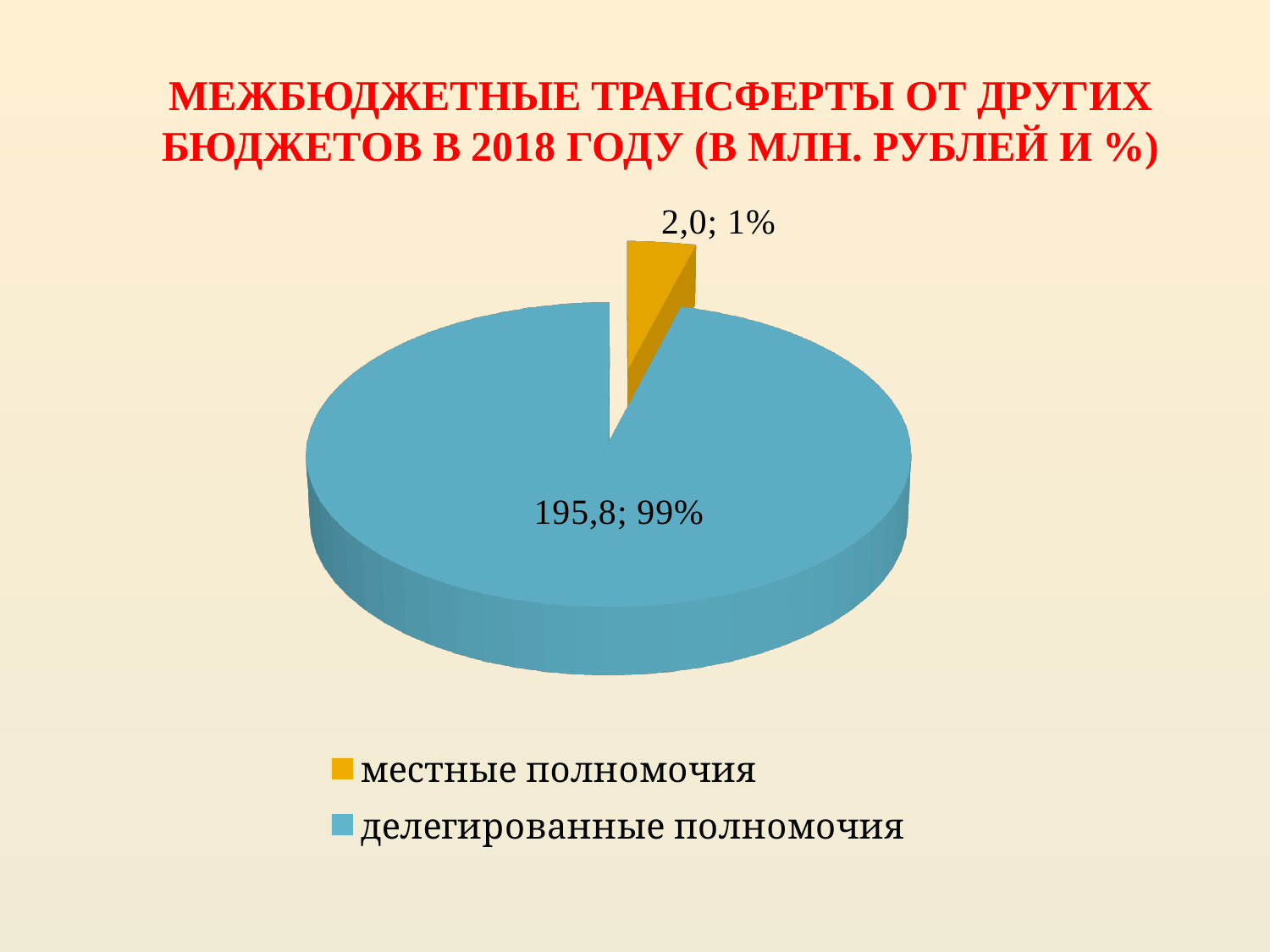

# МЕЖБЮДЖЕТНЫЕ ТРАНСФЕРТЫ ОТ ДРУГИХ БЮДЖЕТОВ В 2018 ГОДУ (В МЛН. РУБЛЕЙ И %)

[unsupported chart]